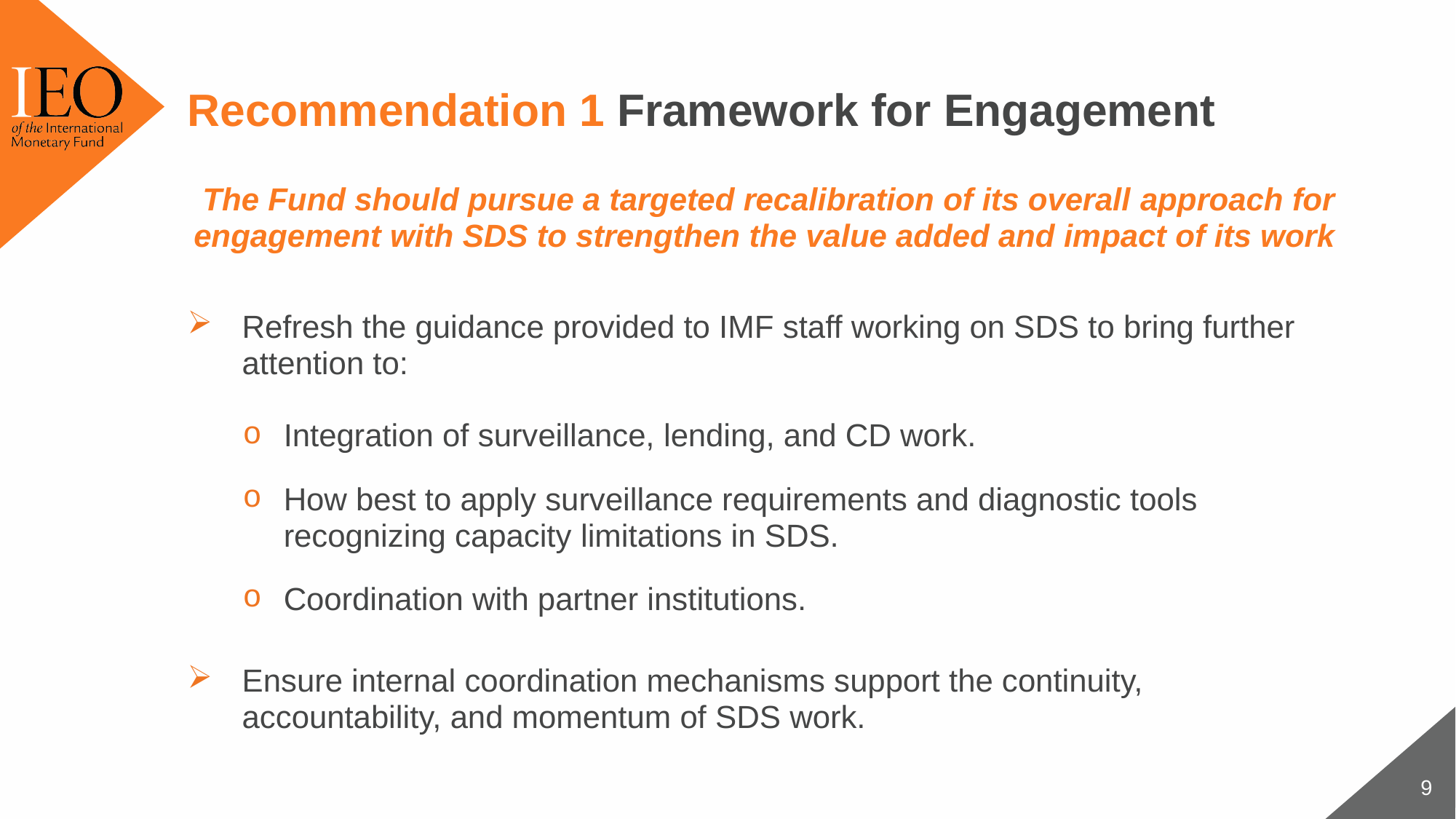

# Recommendation 1 Framework for Engagement
The Fund should pursue a targeted recalibration of its overall approach for engagement with SDS to strengthen the value added and impact of its work
Refresh the guidance provided to IMF staff working on SDS to bring further attention to:
Integration of surveillance, lending, and CD work.
How best to apply surveillance requirements and diagnostic tools recognizing capacity limitations in SDS.
Coordination with partner institutions.
Ensure internal coordination mechanisms support the continuity, accountability, and momentum of SDS work.